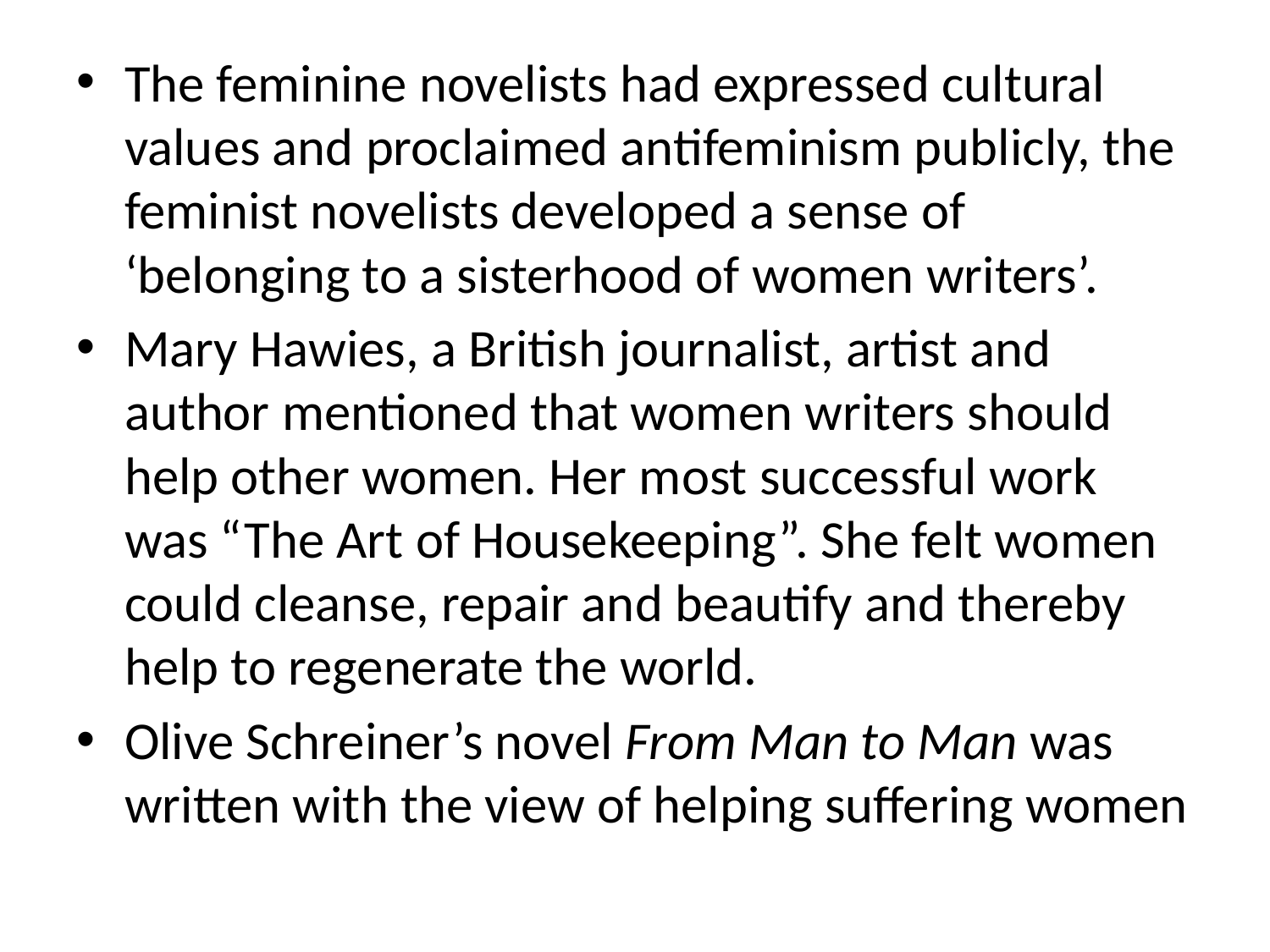

#
The feminine novelists had expressed cultural values and proclaimed antifeminism publicly, the feminist novelists developed a sense of ‘belonging to a sisterhood of women writers’.
Mary Hawies, a British journalist, artist and author mentioned that women writers should help other women. Her most successful work was “The Art of Housekeeping”. She felt women could cleanse, repair and beautify and thereby help to regenerate the world.
Olive Schreiner’s novel From Man to Man was written with the view of helping suffering women